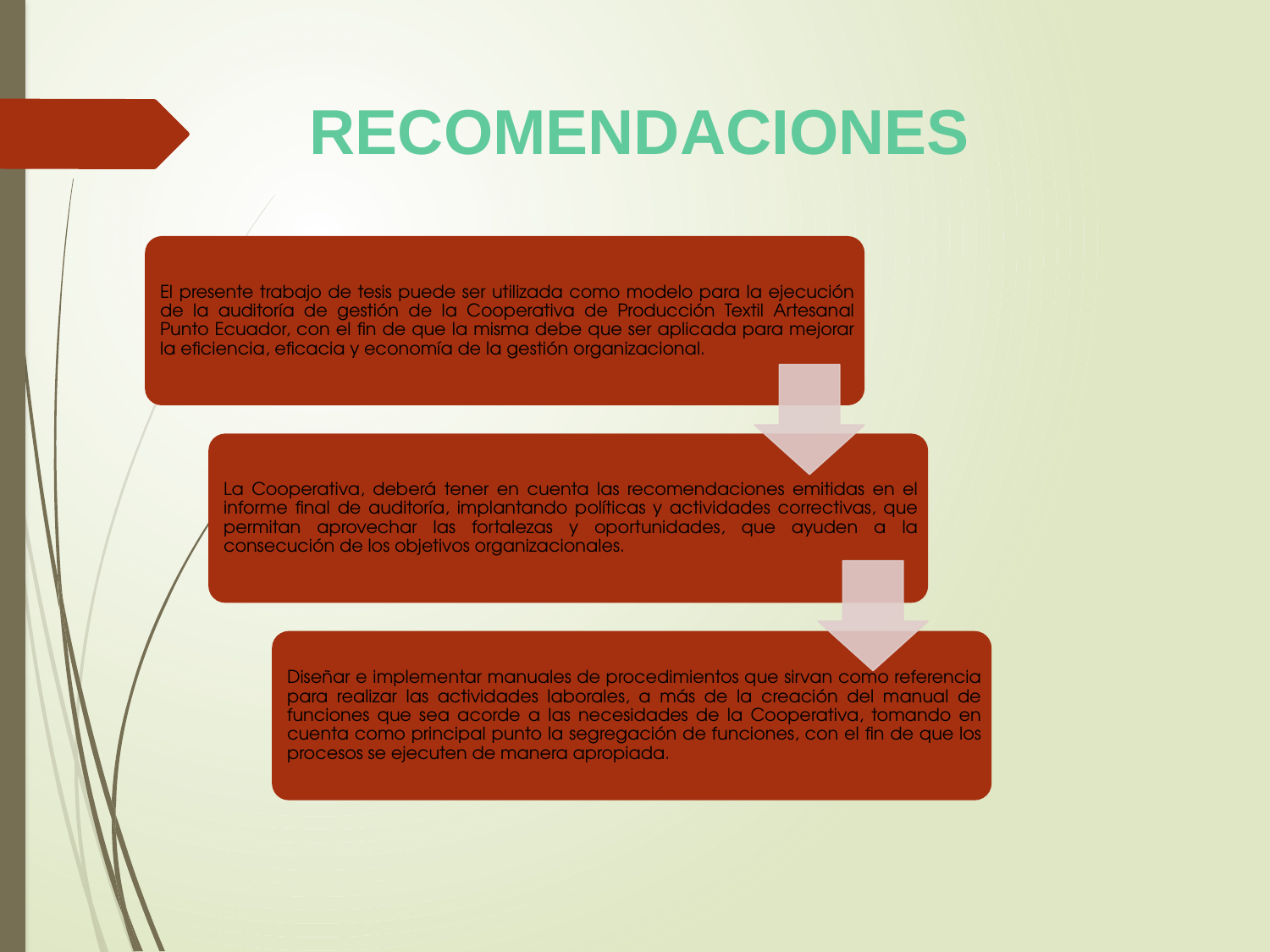

RECOMENDACIONES
El presente trabajo de tesis puede ser utilizada como modelo para la ejecución de la auditoría de gestión de la Cooperativa de Producción Textil Artesanal Punto Ecuador, con el fin de que la misma debe que ser aplicada para mejorar la eficiencia, eficacia y economía de la gestión organizacional.
La Cooperativa, deberá tener en cuenta las recomendaciones emitidas en el informe final de auditoría, implantando políticas y actividades correctivas, que permitan aprovechar las fortalezas y oportunidades, que ayuden a la consecución de los objetivos organizacionales.
Diseñar e implementar manuales de procedimientos que sirvan como referencia para realizar las actividades laborales, a más de la creación del manual de funciones que sea acorde a las necesidades de la Cooperativa, tomando en cuenta como principal punto la segregación de funciones, con el fin de que los procesos se ejecuten de manera apropiada.